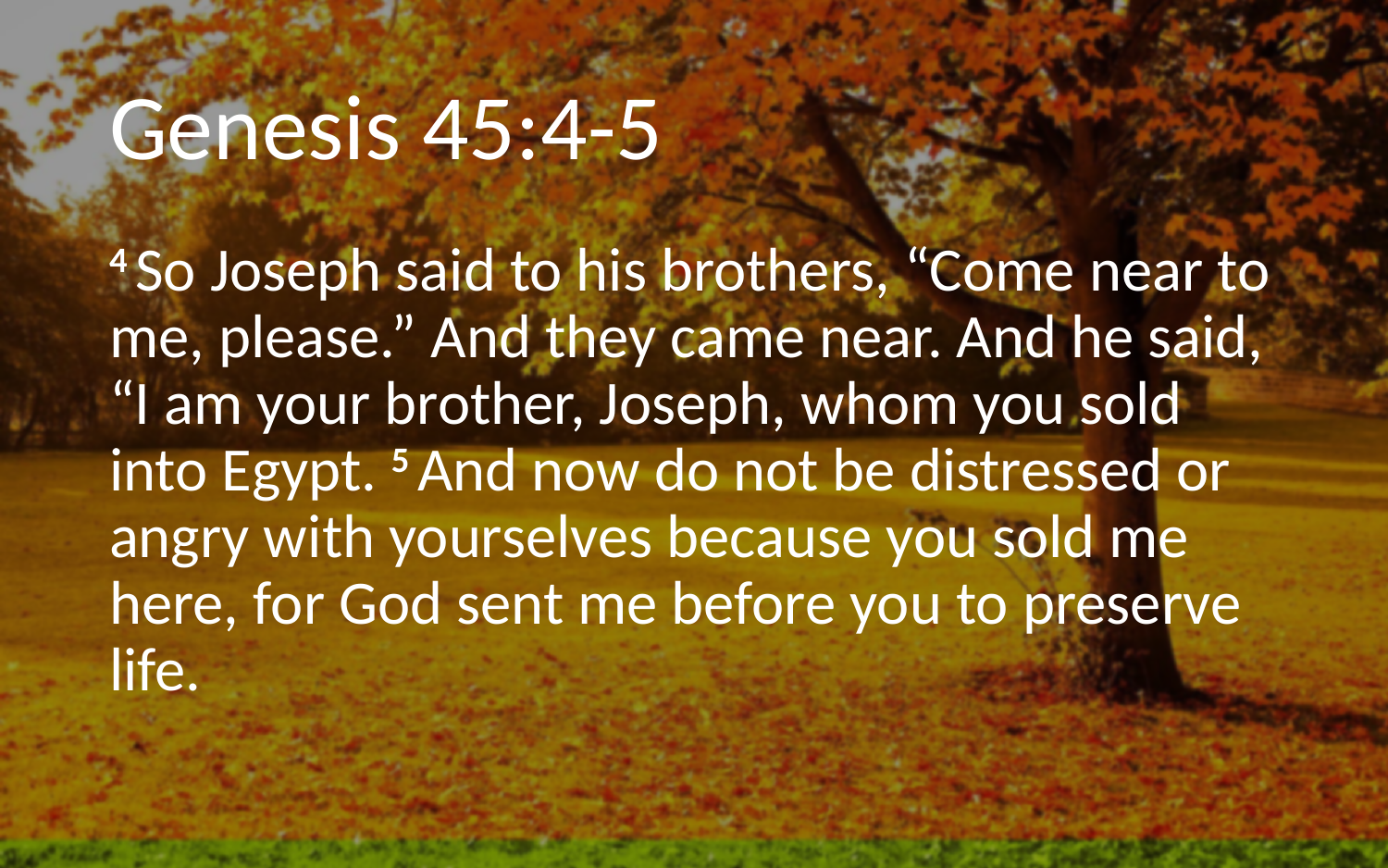

# Genesis 45:4-5
4 So Joseph said to his brothers, “Come near to me, please.” And they came near. And he said, “I am your brother, Joseph, whom you sold into Egypt. 5 And now do not be distressed or angry with yourselves because you sold me here, for God sent me before you to preserve life.